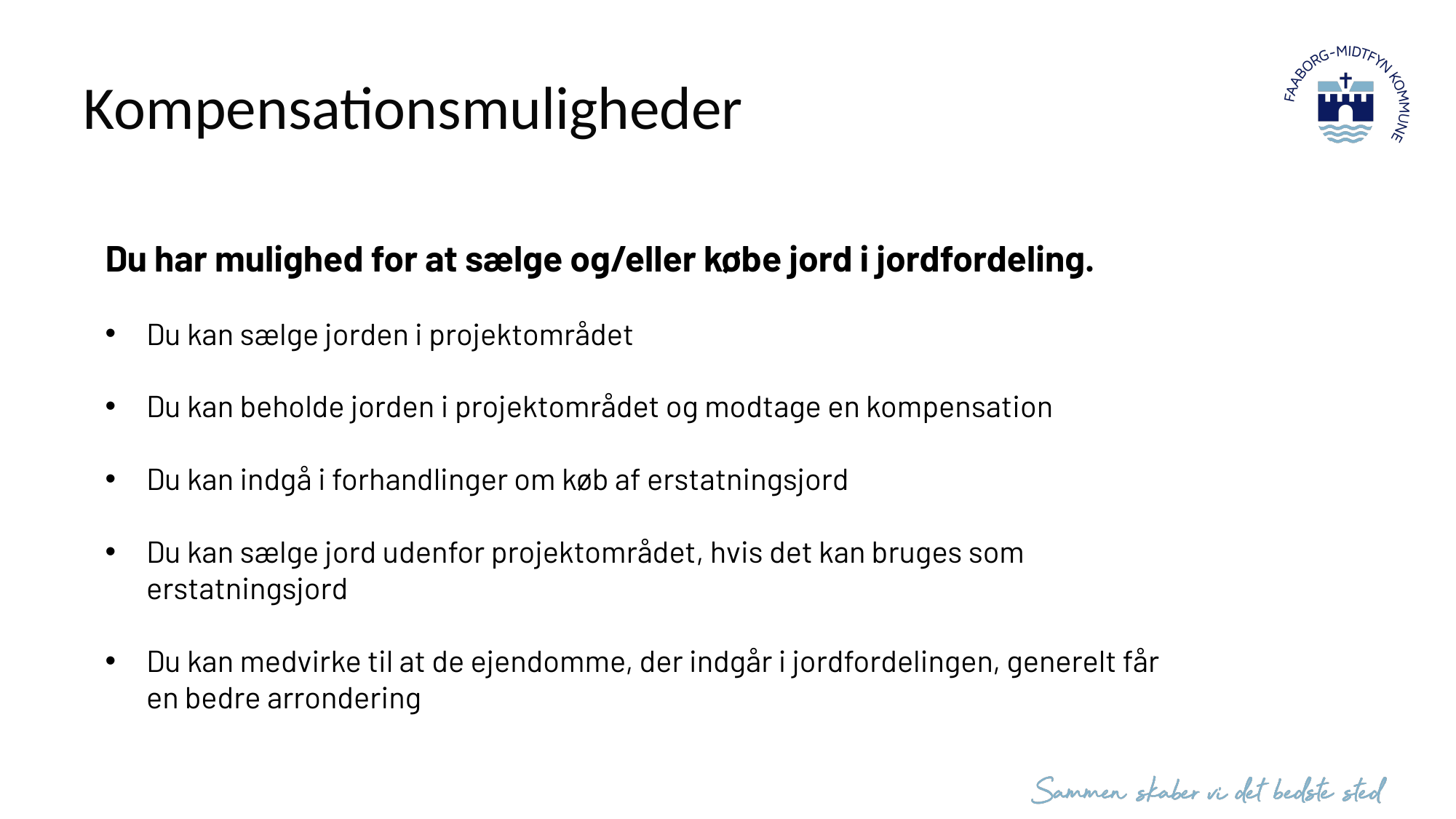

Kompensationsmuligheder
Du har mulighed for at sælge og/eller købe jord i jordfordeling.

Du kan sælge jorden i projektområdet
Du kan beholde jorden i projektområdet og modtage en kompensation
Du kan indgå i forhandlinger om køb af erstatningsjord
Du kan sælge jord udenfor projektområdet, hvis det kan bruges som erstatningsjord
Du kan medvirke til at de ejendomme, der indgår i jordfordelingen, generelt får en bedre arrondering